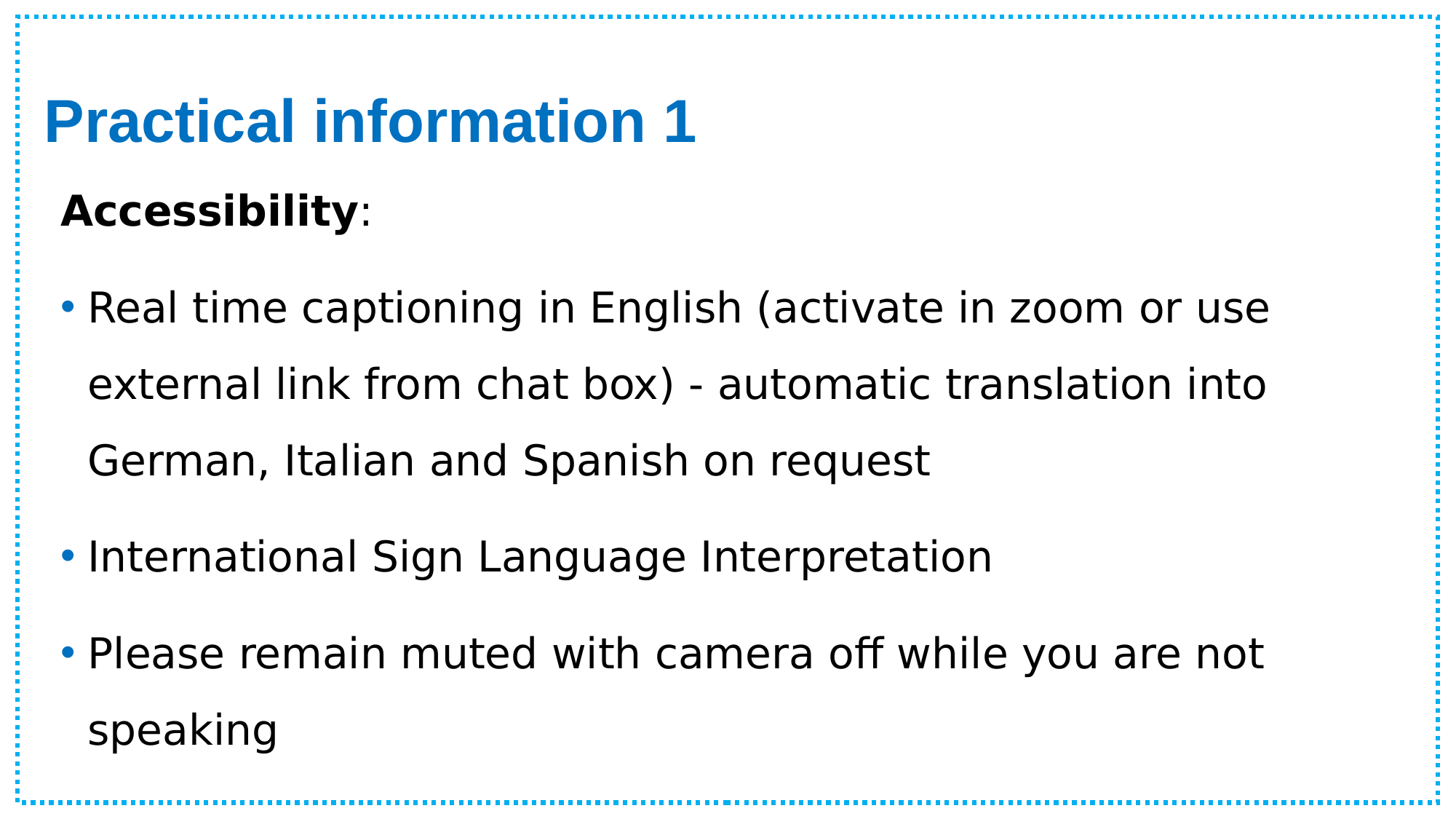

# Practical information 1
Accessibility:
Real time captioning in English (activate in zoom or use external link from chat box) - automatic translation into German, Italian and Spanish on request
International Sign Language Interpretation
Please remain muted with camera off while you are not speaking